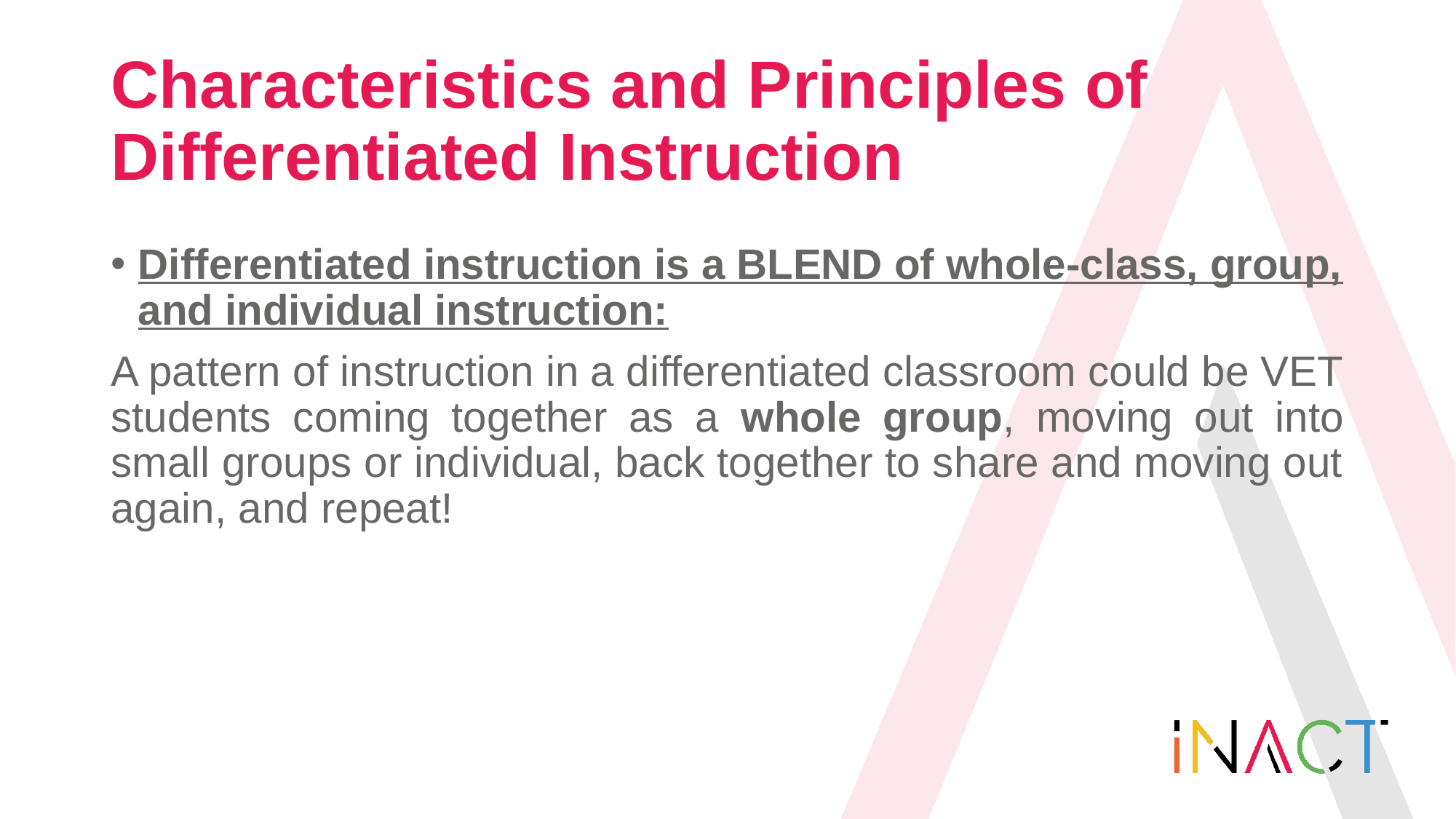

# Characteristics and Principles of Differentiated Instruction
Differentiated instruction is a BLEND of whole-class, group, and individual instruction:
A pattern of instruction in a differentiated classroom could be VET students coming together as a whole group, moving out into small groups or individual, back together to share and moving out again, and repeat!